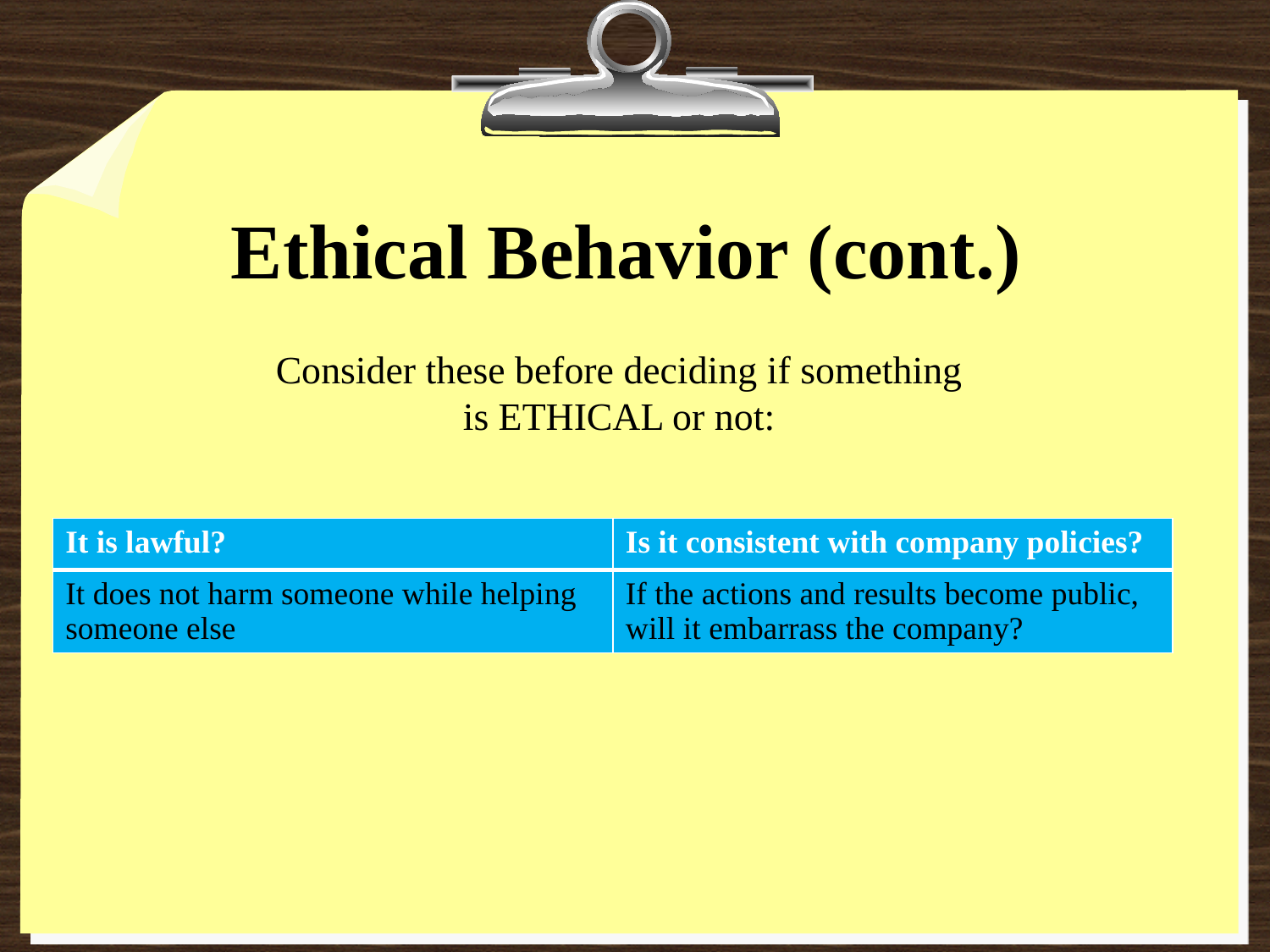

# Ethical Behavior (cont.)
Consider these before deciding if something is ETHICAL or not:
| It is lawful? | Is it consistent with company policies? |
| --- | --- |
| It does not harm someone while helping someone else | If the actions and results become public, will it embarrass the company? |